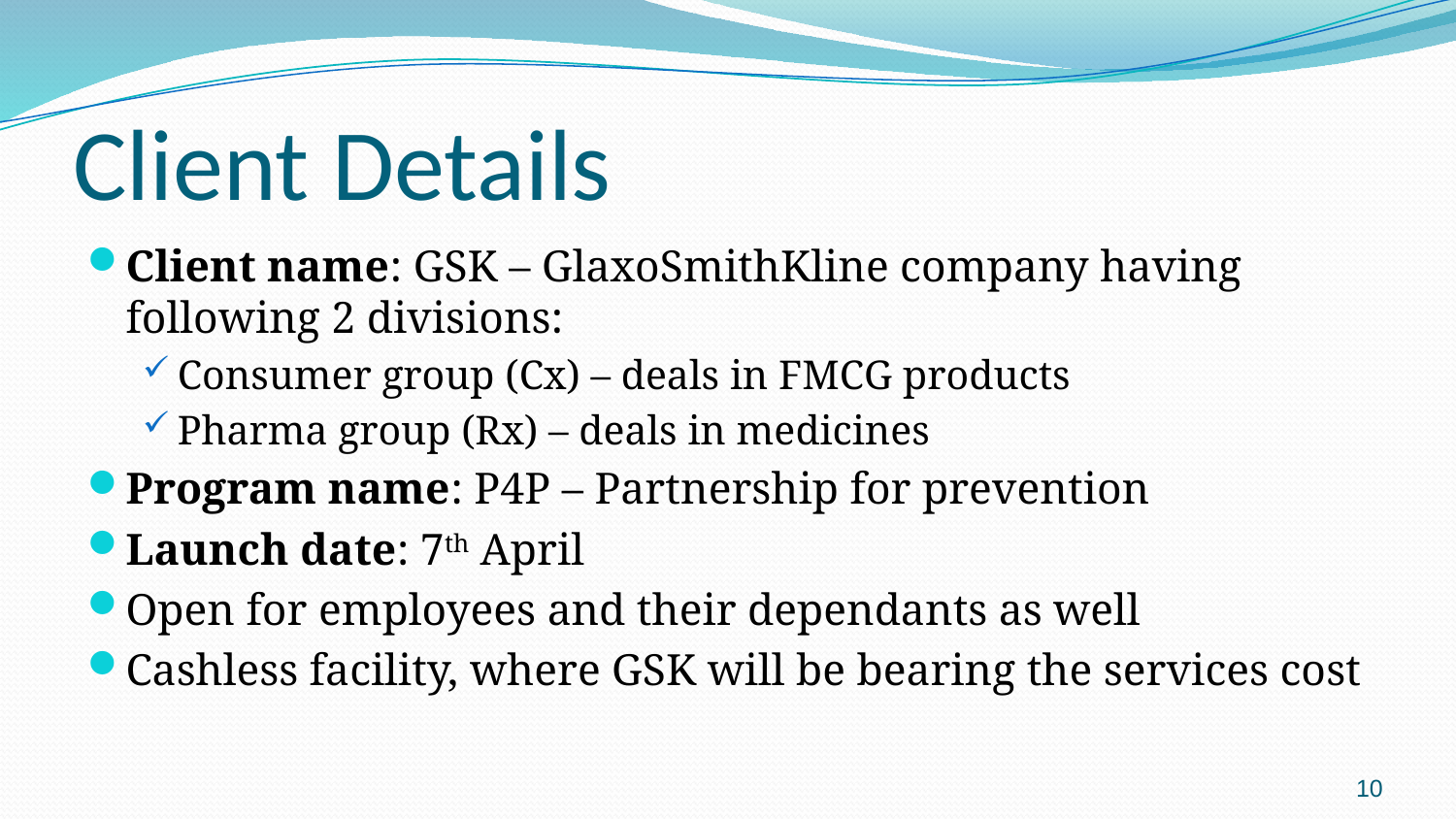

# Client Details
Client name: GSK – GlaxoSmithKline company having following 2 divisions:
Consumer group (Cx) – deals in FMCG products
Pharma group (Rx) – deals in medicines
Program name: P4P – Partnership for prevention
Launch date: 7th April
Open for employees and their dependants as well
Cashless facility, where GSK will be bearing the services cost
10